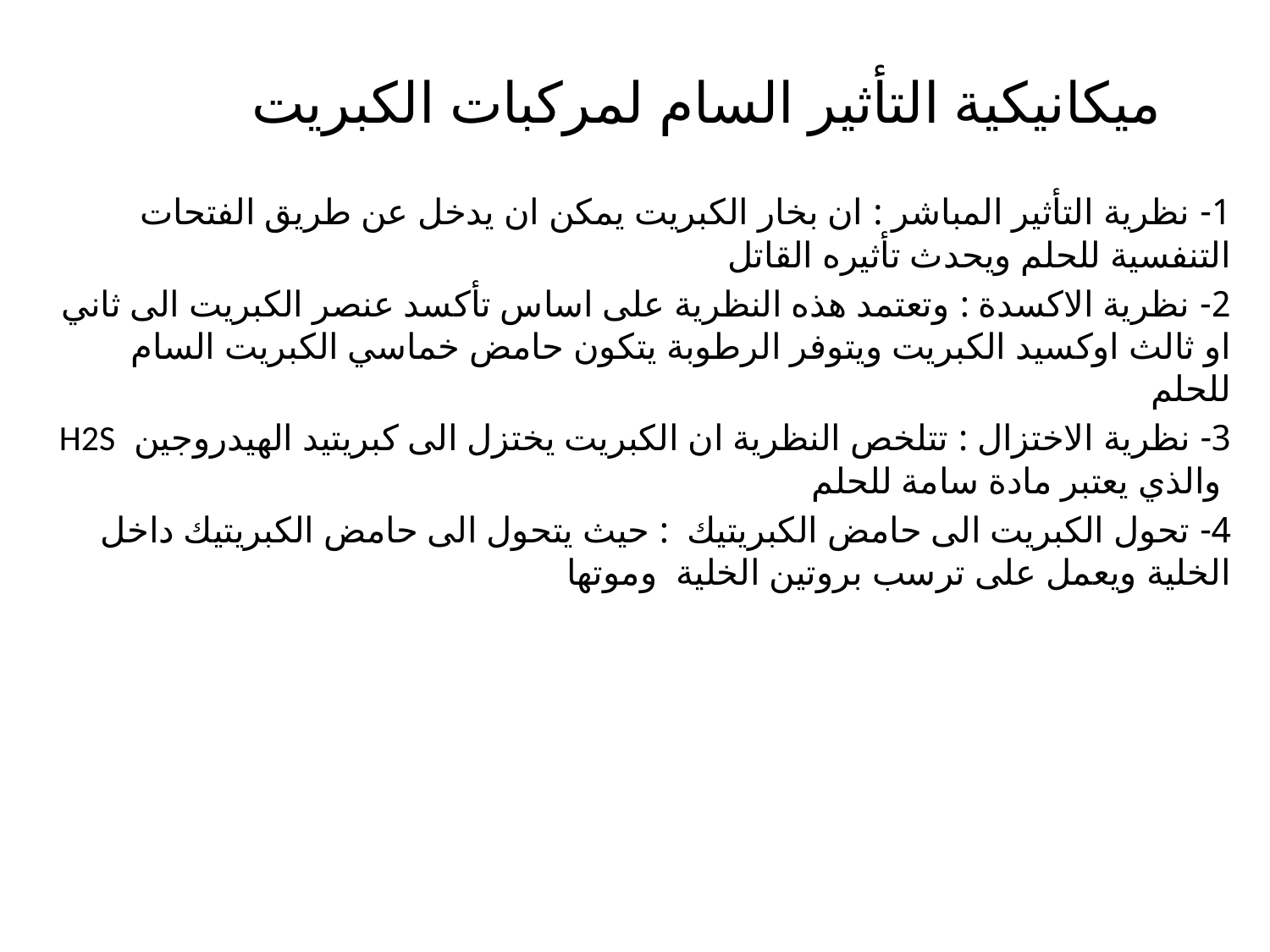

# ميكانيكية التأثير السام لمركبات الكبريت
1- نظرية التأثير المباشر : ان بخار الكبريت يمكن ان يدخل عن طريق الفتحات التنفسية للحلم ويحدث تأثيره القاتل
2- نظرية الاكسدة : وتعتمد هذه النظرية على اساس تأكسد عنصر الكبريت الى ثاني او ثالث اوكسيد الكبريت ويتوفر الرطوبة يتكون حامض خماسي الكبريت السام للحلم
3- نظرية الاختزال : تتلخص النظرية ان الكبريت يختزل الى كبريتيد الهيدروجين  H2S  والذي يعتبر مادة سامة للحلم
4- تحول الكبريت الى حامض الكبريتيك  : حيث يتحول الى حامض الكبريتيك داخل الخلية ويعمل على ترسب بروتين الخلية  وموتها